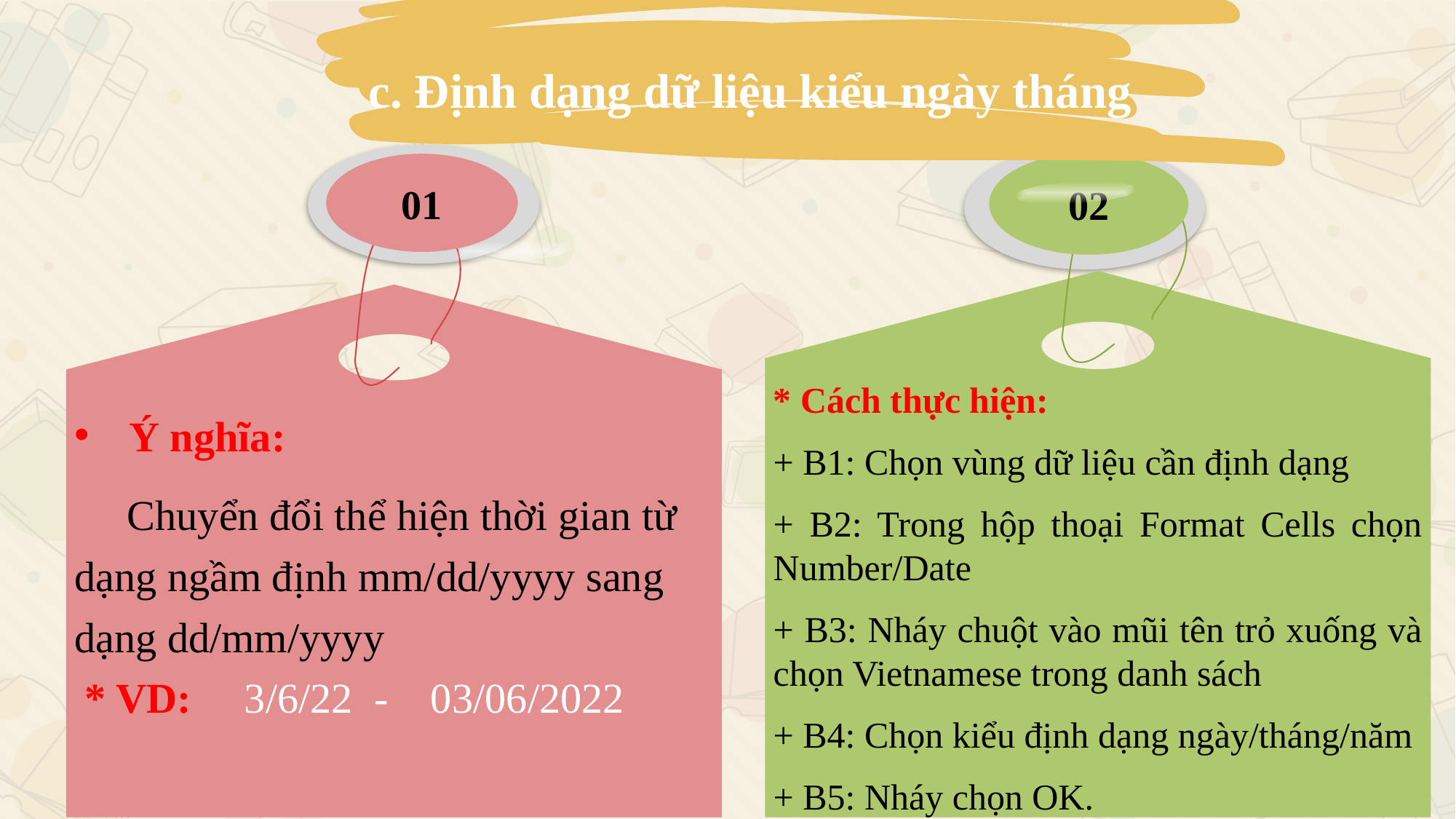

c. Định dạng dữ liệu kiểu ngày tháng

01

Ý nghĩa:
     Chuyển đổi thể hiện thời gian từ dạng ngầm định mm/dd/yyyy sang dạng dd/mm/yyyy
 * VD:     3/6/22  -    03/06/2022

02

* Cách thực hiện:
+ B1: Chọn vùng dữ liệu cần định dạng
+ B2: Trong hộp thoại Format Cells chọn Number/Date
+ B3: Nháy chuột vào mũi tên trỏ xuống và chọn Vietnamese trong danh sách
+ B4: Chọn kiểu định dạng ngày/tháng/năm
+ B5: Nháy chọn OK.